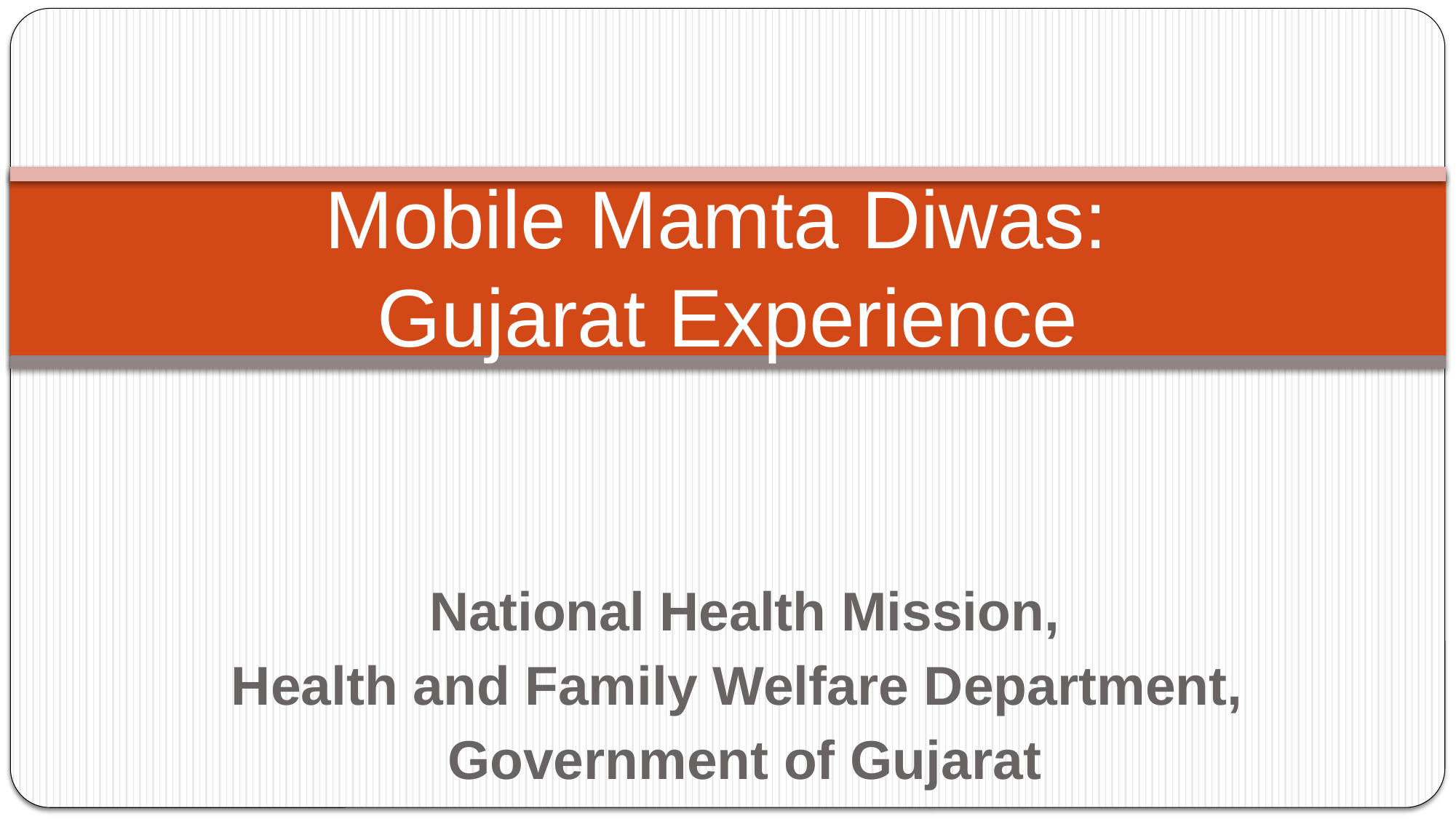

# Mobile Mamta Diwas: Gujarat Experience
National Health Mission,
Health and Family Welfare Department,
Government of Gujarat